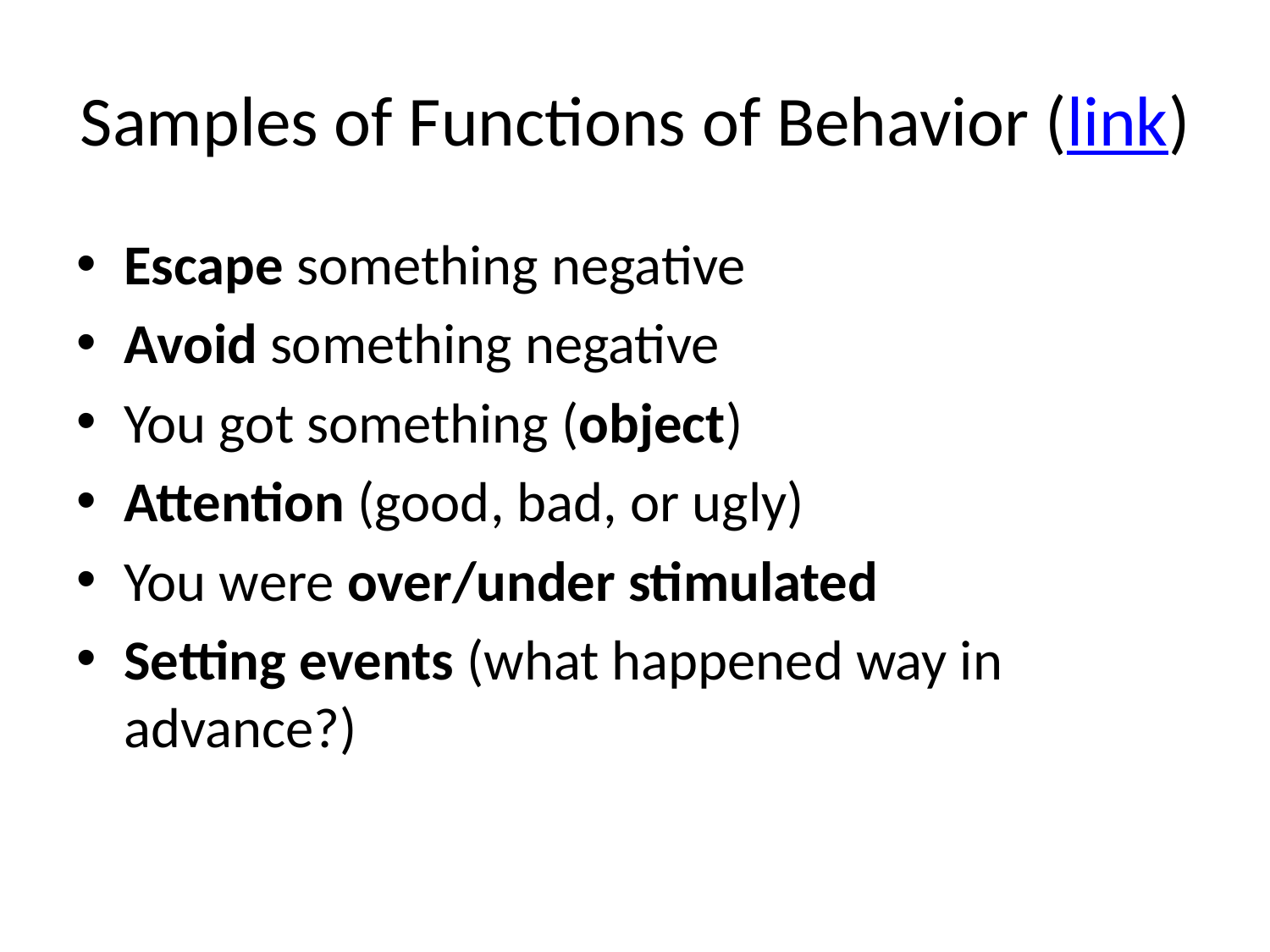

# Samples of Functions of Behavior (link)
Escape something negative
Avoid something negative
You got something (object)
Attention (good, bad, or ugly)
You were over/under stimulated
Setting events (what happened way in advance?)